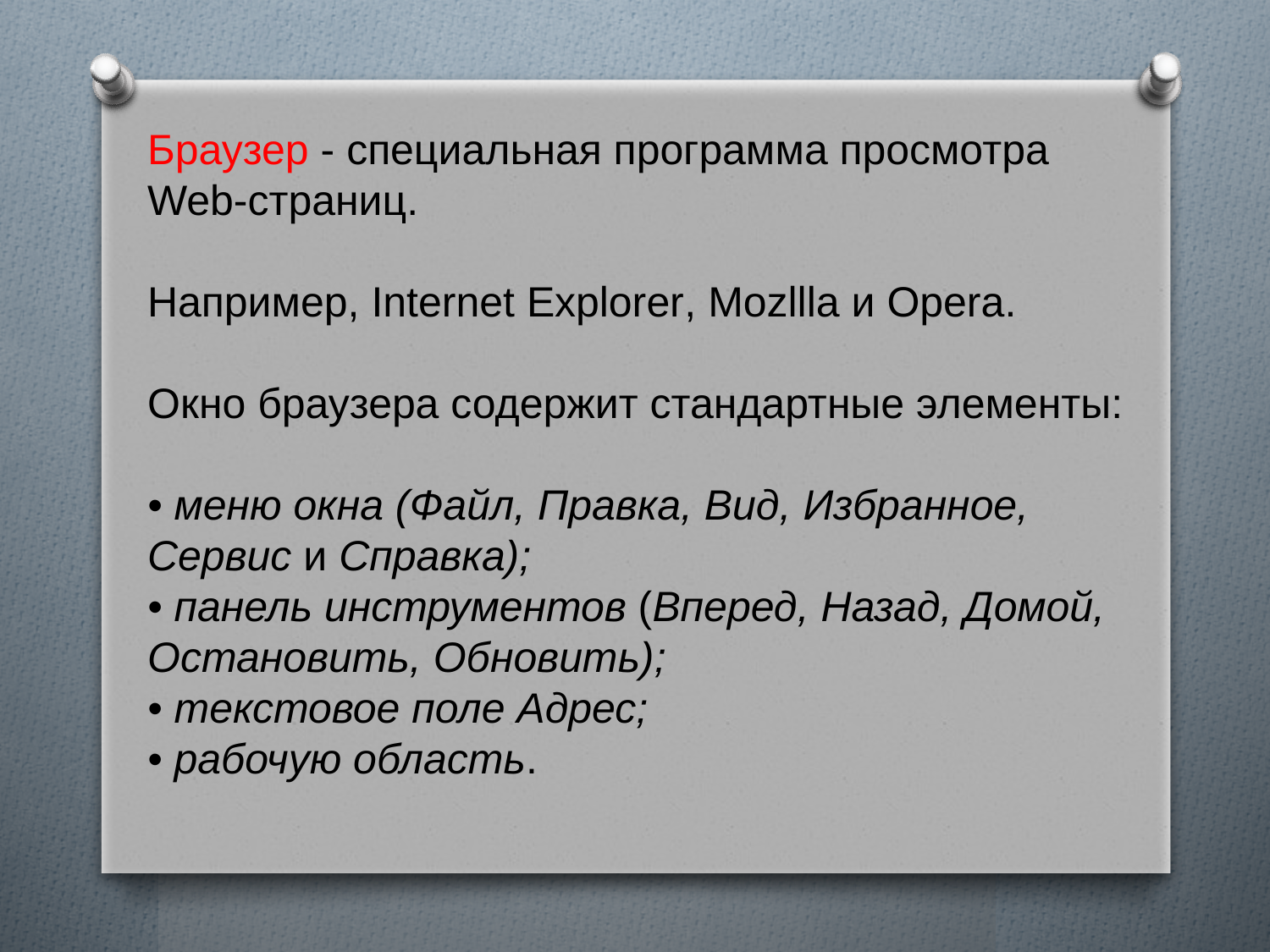

Браузер - специальная программа просмотра Web-страниц.

Например, Internet Explorer, Mozllla и Opera.

Окно браузера содержит стандартные элементы:

• меню окна (Файл, Правка, Вид, Избранное, Сервис и Справка);
• панель инструментов (Вперед, Назад, Домой, Остановить, Обновить);
• текстовое поле Адрес;
• рабочую область.